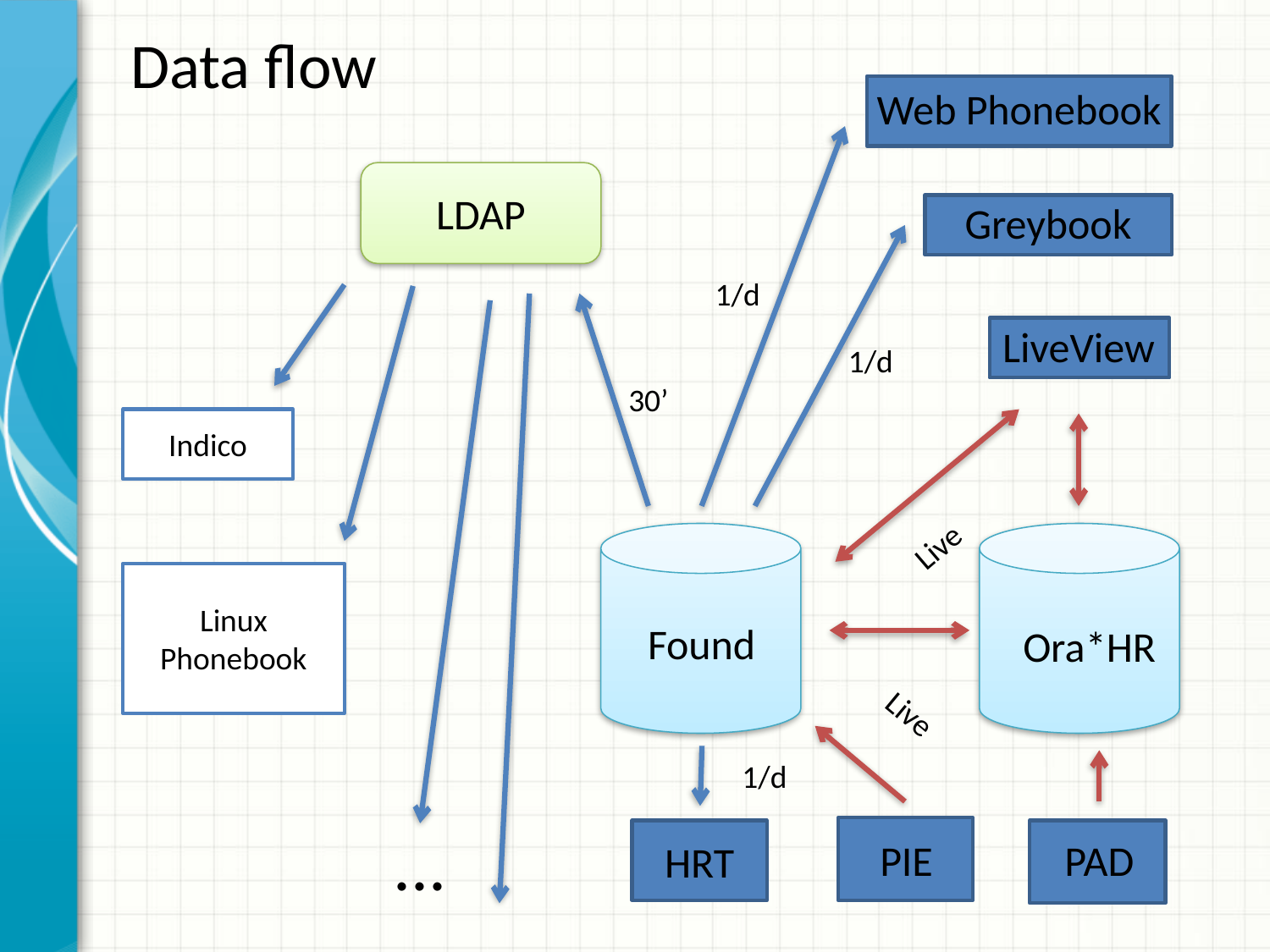

Data flow
Web Phonebook

LDAP
Greybook

1/d
LiveView

1/d
30’
Indico
Live

Linux
Phonebook
Found
Ora*HR
Live
1/d
...

PIE
PAD
HRT